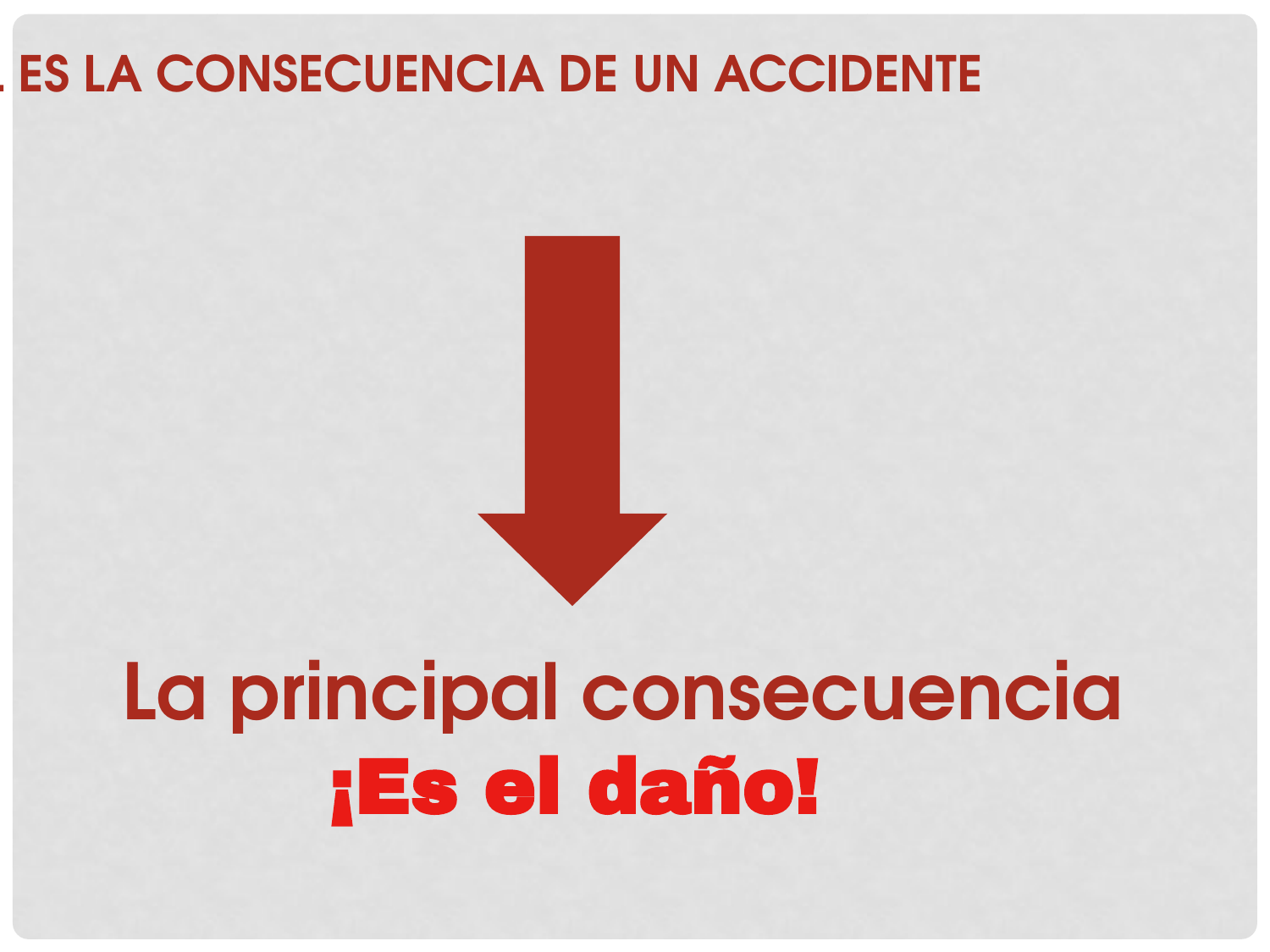

CUAL ES LA CONSECUENCIA DE UN ACCIDENTE

La principal consecuencia
        ¡Es el daño!